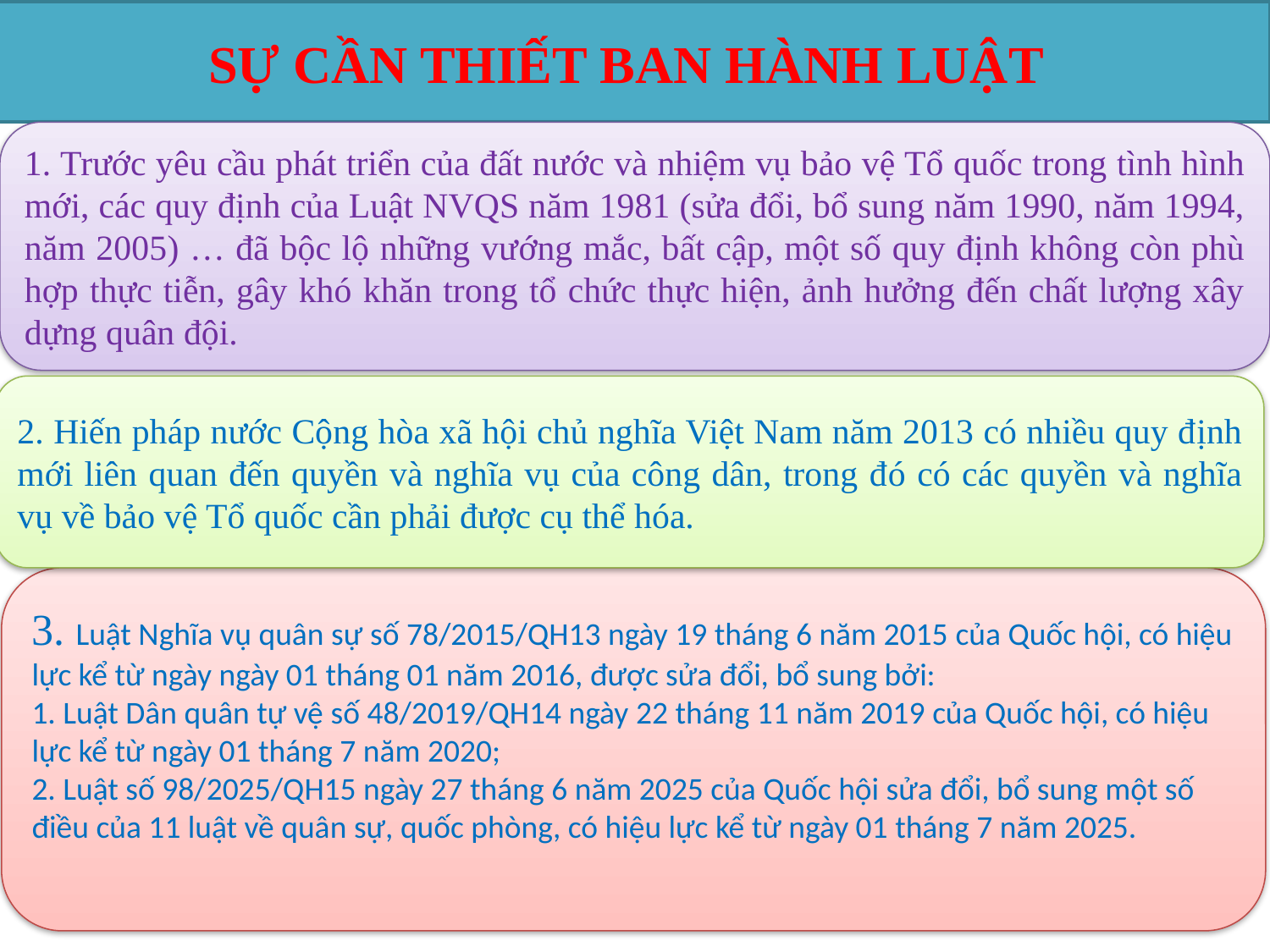

# SỰ CẦN THIẾT BAN HÀNH LUẬT
1. Trước yêu cầu phát triển của đất nước và nhiệm vụ bảo vệ Tổ quốc trong tình hình mới, các quy định của Luật NVQS năm 1981 (sửa đổi, bổ sung năm 1990, năm 1994, năm 2005) … đã bộc lộ những vướng mắc, bất cập, một số quy định không còn phù hợp thực tiễn, gây khó khăn trong tổ chức thực hiện, ảnh hưởng đến chất lượng xây dựng quân đội.
2. Hiến pháp nước Cộng hòa xã hội chủ nghĩa Việt Nam năm 2013 có nhiều quy định mới liên quan đến quyền và nghĩa vụ của công dân, trong đó có các quyền và nghĩa vụ về bảo vệ Tổ quốc cần phải được cụ thể hóa.
3. Luật Nghĩa vụ quân sự số 78/2015/QH13 ngày 19 tháng 6 năm 2015 của Quốc hội, có hiệu lực kể từ ngày ngày 01 tháng 01 năm 2016, được sửa đổi, bổ sung bởi:
1. Luật Dân quân tự vệ số 48/2019/QH14 ngày 22 tháng 11 năm 2019 của Quốc hội, có hiệu lực kể từ ngày 01 tháng 7 năm 2020;
2. Luật số 98/2025/QH15 ngày 27 tháng 6 năm 2025 của Quốc hội sửa đổi, bổ sung một số điều của 11 luật về quân sự, quốc phòng, có hiệu lực kể từ ngày 01 tháng 7 năm 2025.